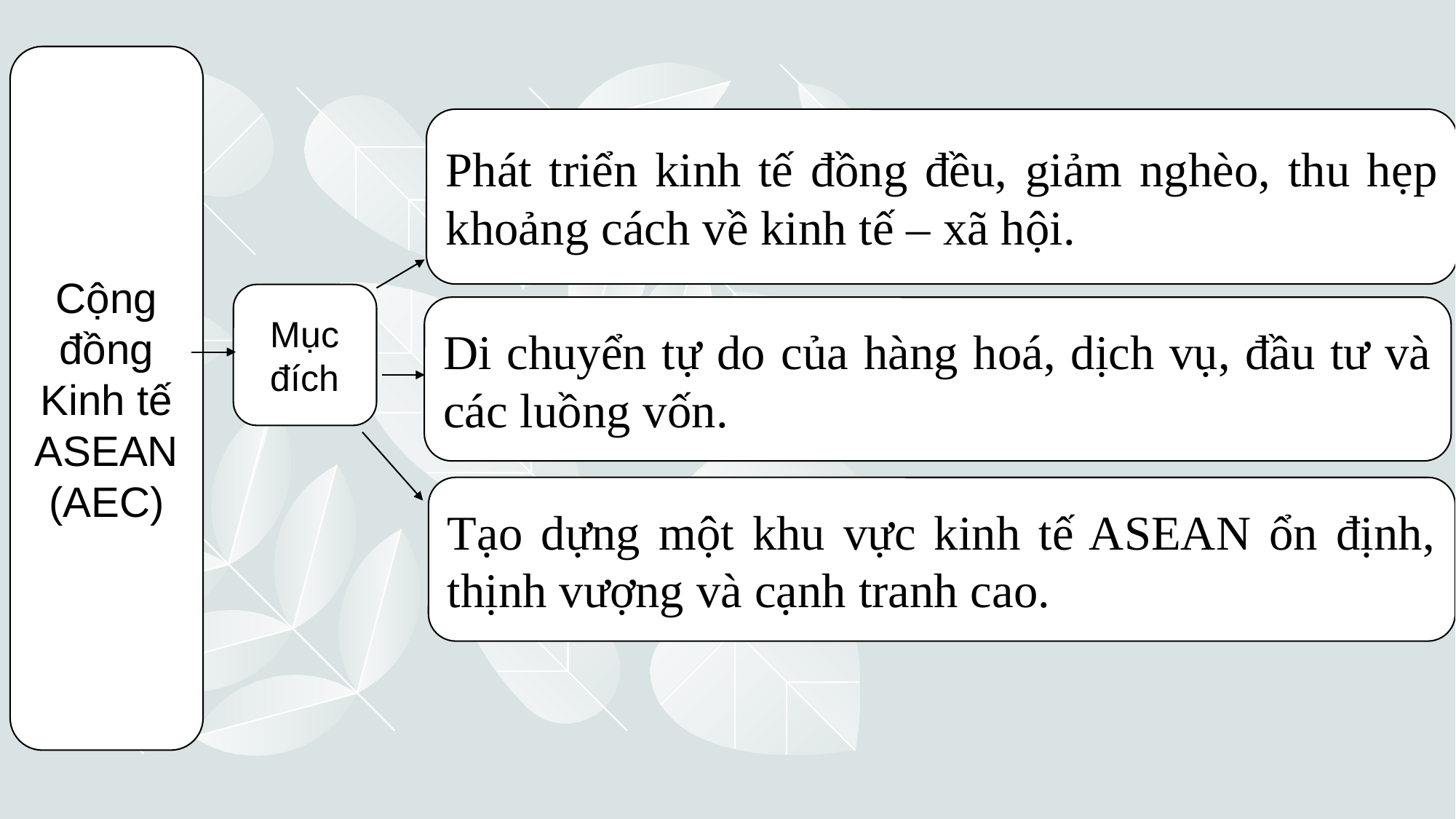

Cộng đồng Kinh tế ASEAN(AEC)
Phát triển kinh tế đồng đều, giảm nghèo, thu hẹp khoảng cách về kinh tế – xã hội.
Mục đích
Di chuyển tự do của hàng hoá, dịch vụ, đầu tư và các luồng vốn.
Tạo dựng một khu vực kinh tế ASEAN ổn định, thịnh vượng và cạnh tranh cao.